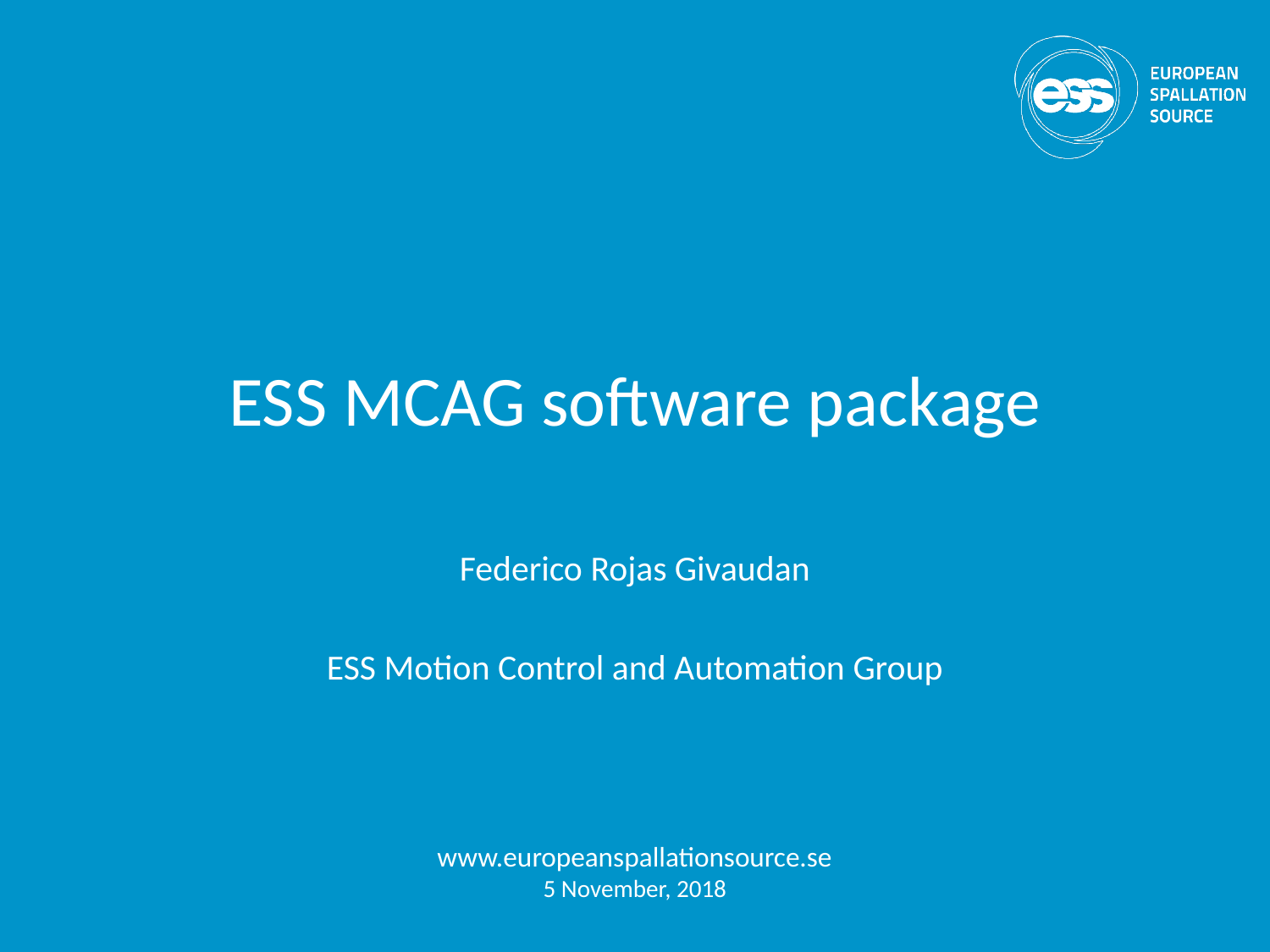

# ESS MCAG software package
Federico Rojas Givaudan

ESS Motion Control and Automation Group
www.europeanspallationsource.se
5 November, 2018